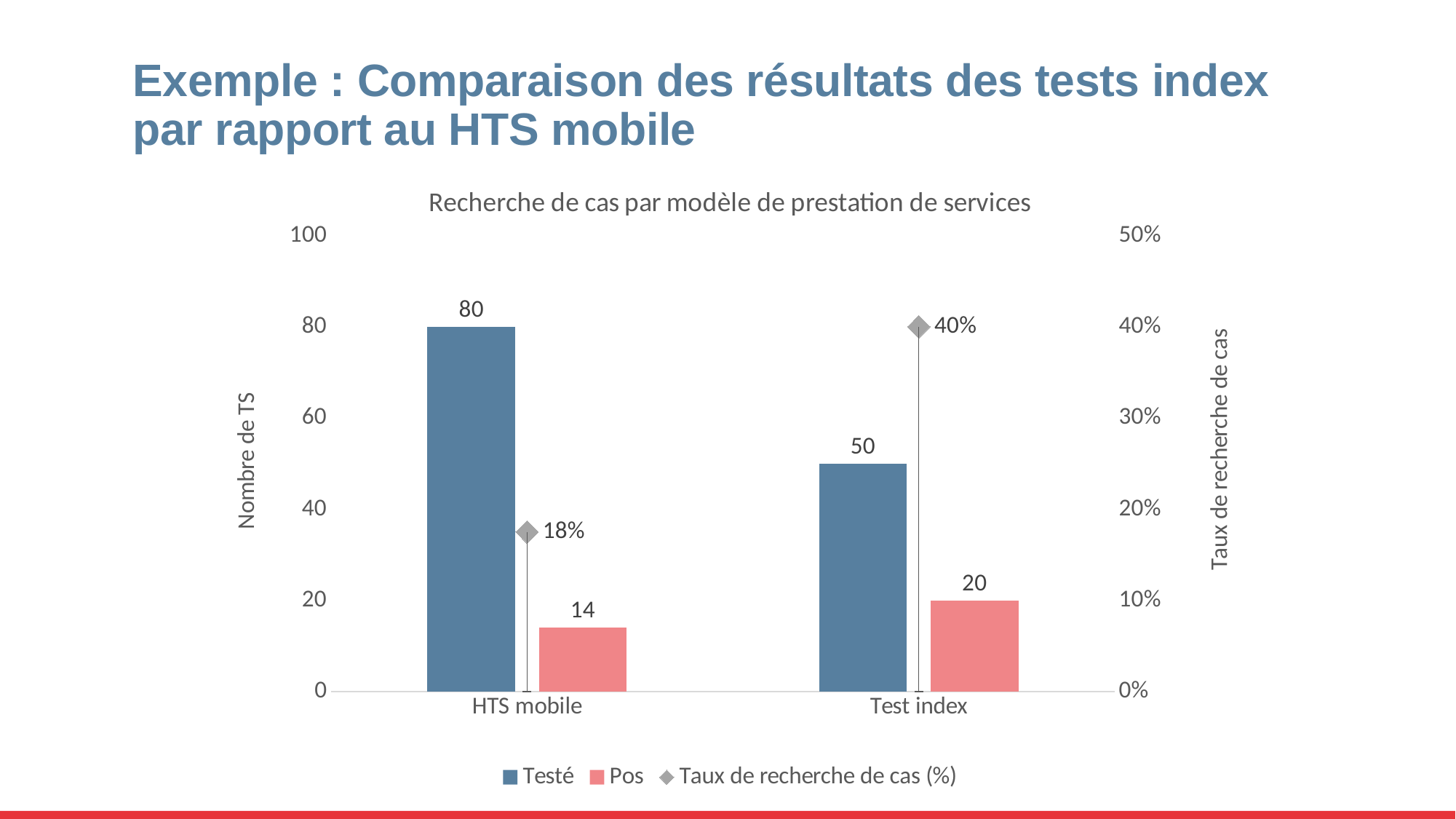

Exemple : Comparaison des résultats des tests index par rapport au HTS mobile
#

### Chart: Recherche de cas par modèle de prestation de services

| Category | Testé | Pos | Taux de recherche de cas (%) |
|---|---|---|---|
| HTS mobile | 80.0 | 14.0 | 0.175 |
| Test index | 50.0 | 20.0 | 0.4 |